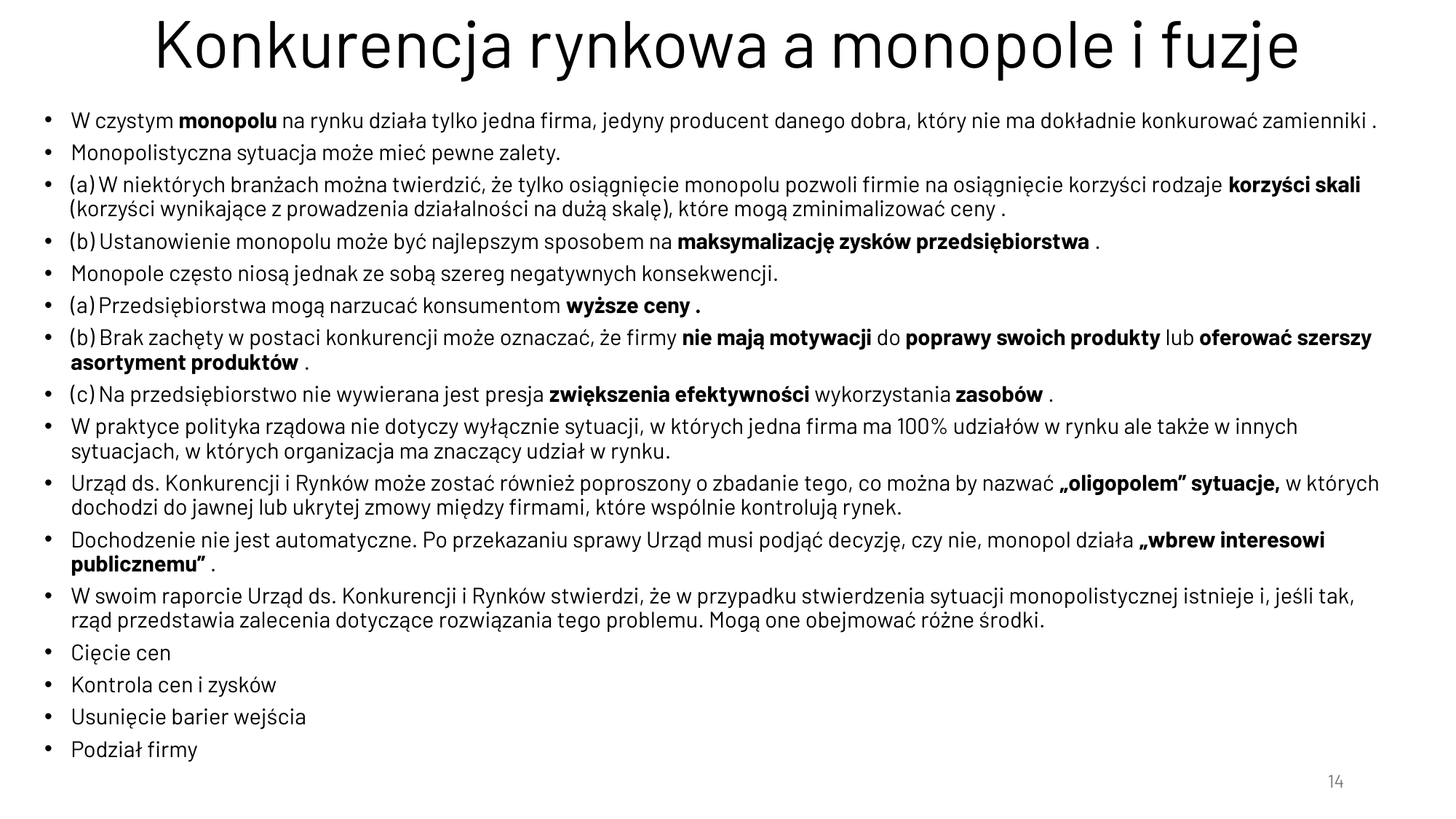

# Konkurencja rynkowa a monopole i fuzje
W czystym monopolu na rynku działa tylko jedna firma, jedyny producent danego dobra, który nie ma dokładnie konkurować zamienniki .
Monopolistyczna sytuacja może mieć pewne zalety.
(a) W niektórych branżach można twierdzić, że tylko osiągnięcie monopolu pozwoli firmie na osiągnięcie korzyści rodzaje korzyści skali (korzyści wynikające z prowadzenia działalności na dużą skalę), które mogą zminimalizować ceny .
(b) Ustanowienie monopolu może być najlepszym sposobem na maksymalizację zysków przedsiębiorstwa .
Monopole często niosą jednak ze sobą szereg negatywnych konsekwencji.
(a) Przedsiębiorstwa mogą narzucać konsumentom wyższe ceny .
(b) Brak zachęty w postaci konkurencji może oznaczać, że firmy nie mają motywacji do poprawy swoich produkty lub oferować szerszy asortyment produktów .
(c) Na przedsiębiorstwo nie wywierana jest presja zwiększenia efektywności wykorzystania zasobów .
W praktyce polityka rządowa nie dotyczy wyłącznie sytuacji, w których jedna firma ma 100% udziałów w rynku ale także w innych sytuacjach, w których organizacja ma znaczący udział w rynku.
Urząd ds. Konkurencji i Rynków może zostać również poproszony o zbadanie tego, co można by nazwać „oligopolem” sytuacje, w których dochodzi do jawnej lub ukrytej zmowy między firmami, które wspólnie kontrolują rynek.
Dochodzenie nie jest automatyczne. Po przekazaniu sprawy Urząd musi podjąć decyzję, czy nie, monopol działa „wbrew interesowi publicznemu” .
W swoim raporcie Urząd ds. Konkurencji i Rynków stwierdzi, że w przypadku stwierdzenia sytuacji monopolistycznej istnieje i, jeśli tak, rząd przedstawia zalecenia dotyczące rozwiązania tego problemu. Mogą one obejmować różne środki.
Cięcie cen
Kontrola cen i zysków
Usunięcie barier wejścia
Podział firmy
14